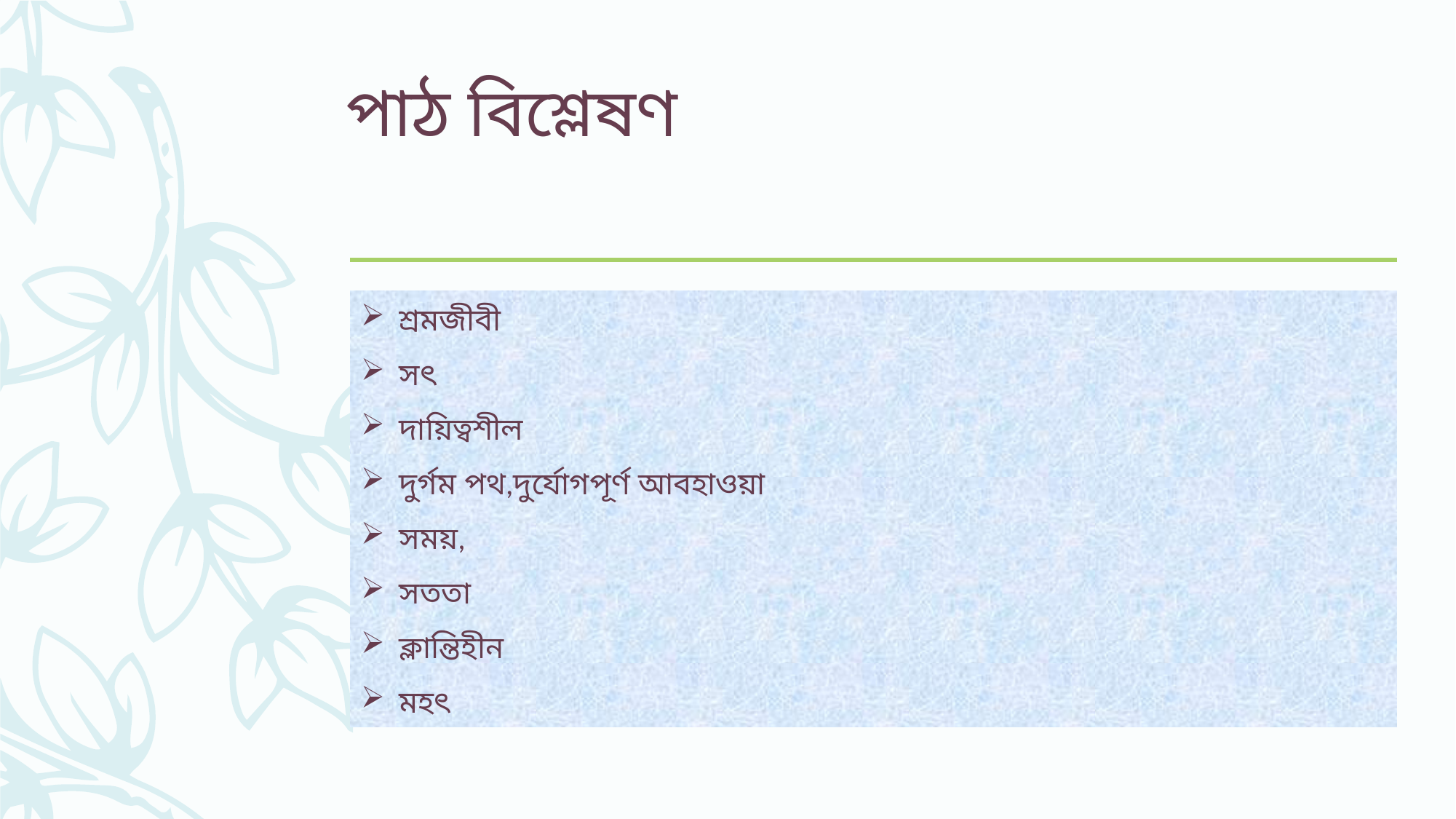

# পাঠ বিশ্লেষণ
শ্রমজীবী
সৎ
দায়িত্বশীল
দুর্গম পথ,দুর্যোগপূর্ণ আবহাওয়া
সময়,
সততা
ক্লান্তিহীন
মহৎ